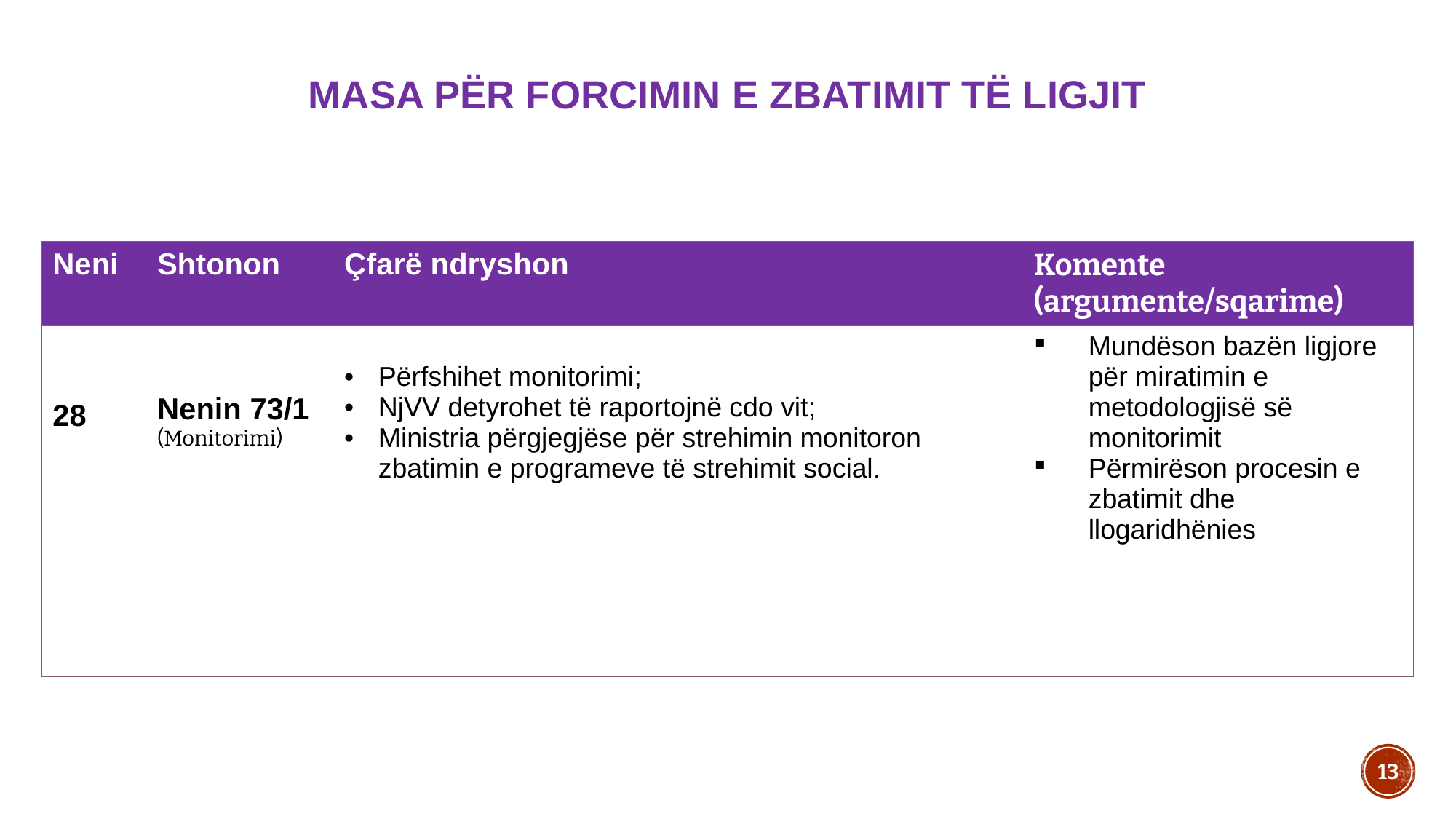

# Masa për forcimin e zbatimit të ligjit
| Neni | Shtonon | Çfarë ndryshon | Komente (argumente/sqarime) |
| --- | --- | --- | --- |
| 28 | Nenin 73/1 (Monitorimi) | Përfshihet monitorimi; NjVV detyrohet të raportojnë cdo vit; Ministria përgjegjëse për strehimin monitoron zbatimin e programeve të strehimit social. | Mundëson bazën ligjore për miratimin e metodologjisë së monitorimit Përmirëson procesin e zbatimit dhe llogaridhënies |
13